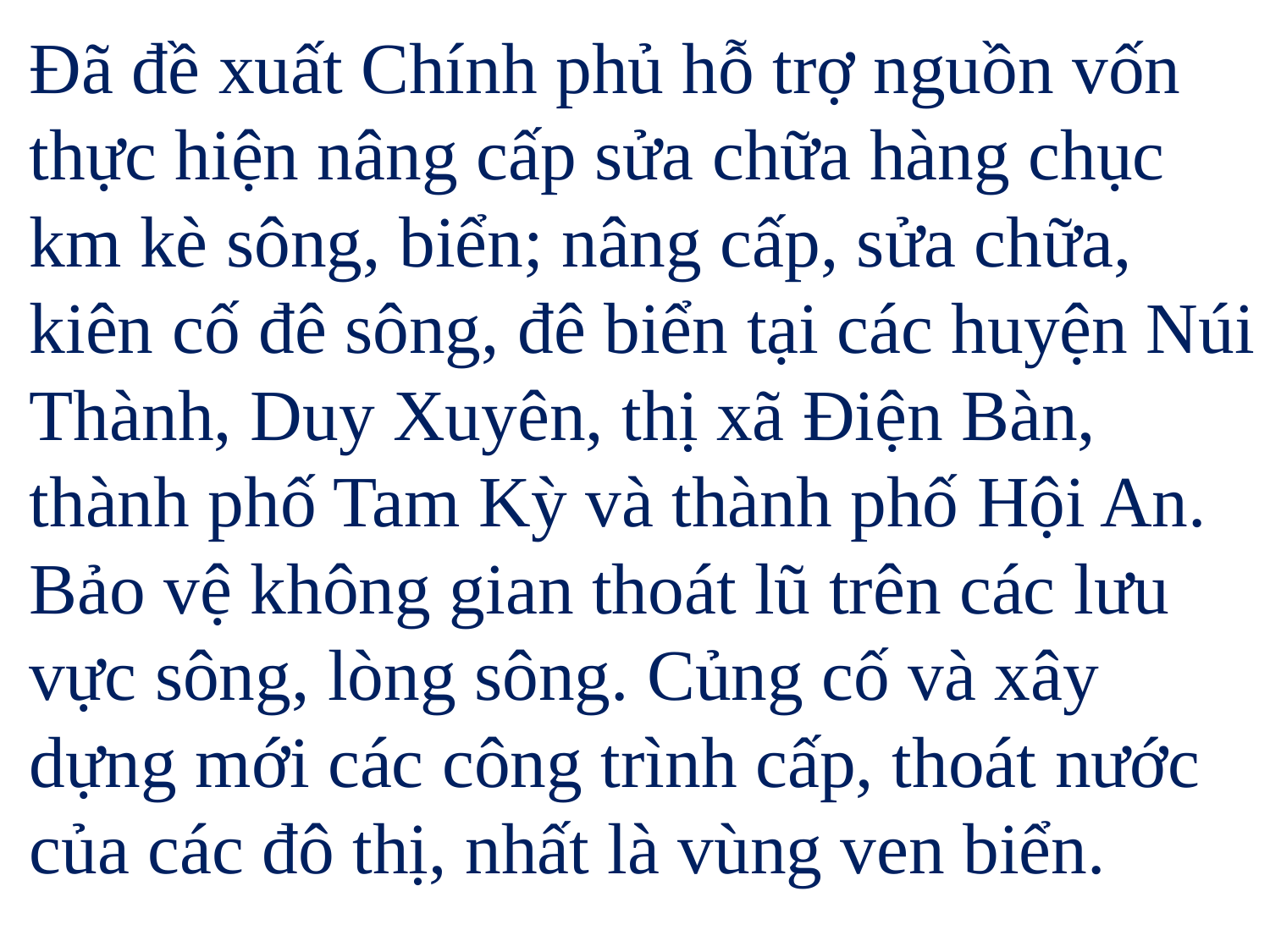

Đã đề xuất Chính phủ hỗ trợ nguồn vốn thực hiện nâng cấp sửa chữa hàng chục km kè sông, biển; nâng cấp, sửa chữa, kiên cố đê sông, đê biển tại các huyện Núi Thành, Duy Xuyên, thị xã Điện Bàn, thành phố Tam Kỳ và thành phố Hội An.
Bảo vệ không gian thoát lũ trên các lưu vực sông, lòng sông. Củng cố và xây dựng mới các công trình cấp, thoát nước của các đô thị, nhất là vùng ven biển.